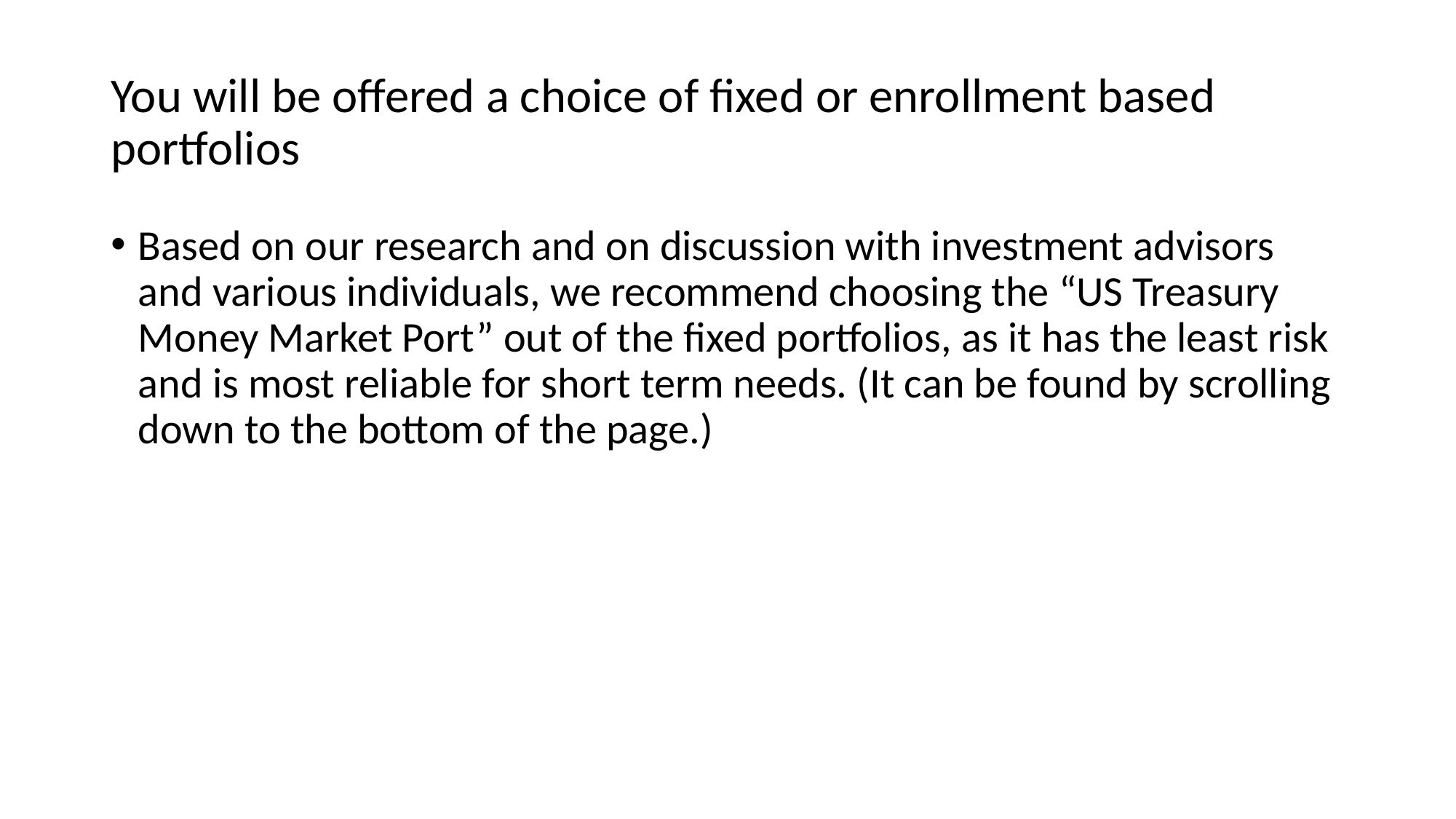

# You will be offered a choice of fixed or enrollment based portfolios
Based on our research and on discussion with investment advisors and various individuals, we recommend choosing the “US Treasury Money Market Port” out of the fixed portfolios, as it has the least risk and is most reliable for short term needs. (It can be found by scrolling down to the bottom of the page.)